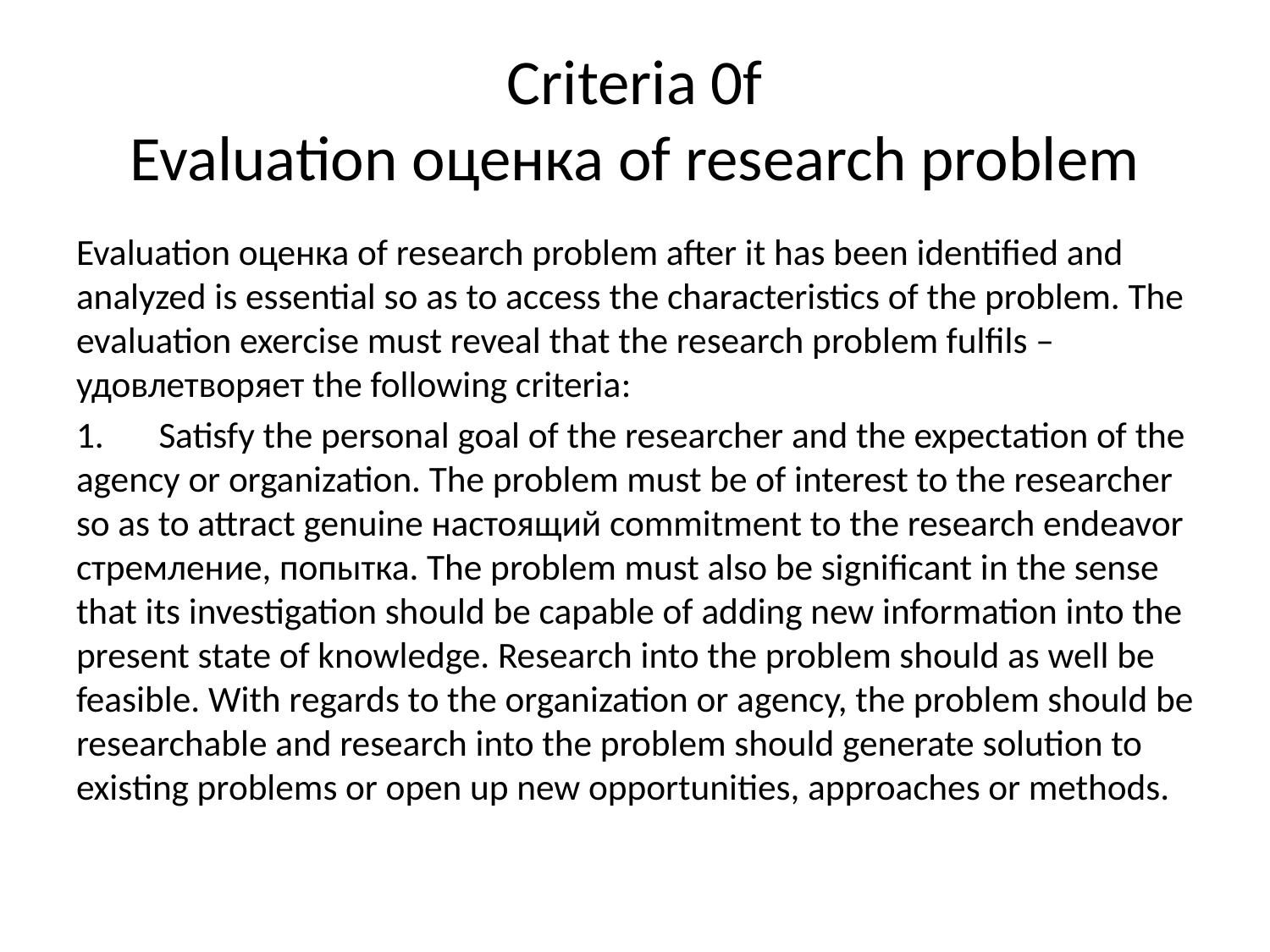

# Criteria 0f Evaluation оценка of research problem
Evaluation оценка of research problem after it has been identified and analyzed is essential so as to access the characteristics of the problem. The evaluation exercise must reveal that the research problem fulfils –удовлетворяет the following criteria:
1.	Satisfy the personal goal of the researcher and the expectation of the agency or organization. The problem must be of interest to the researcher so as to attract genuine настоящий commitment to the research endeavor стремление, попытка. The problem must also be significant in the sense that its investigation should be capable of adding new information into the present state of knowledge. Research into the problem should as well be feasible. With regards to the organization or agency, the problem should be researchable and research into the problem should generate solution to existing problems or open up new opportunities, approaches or methods.